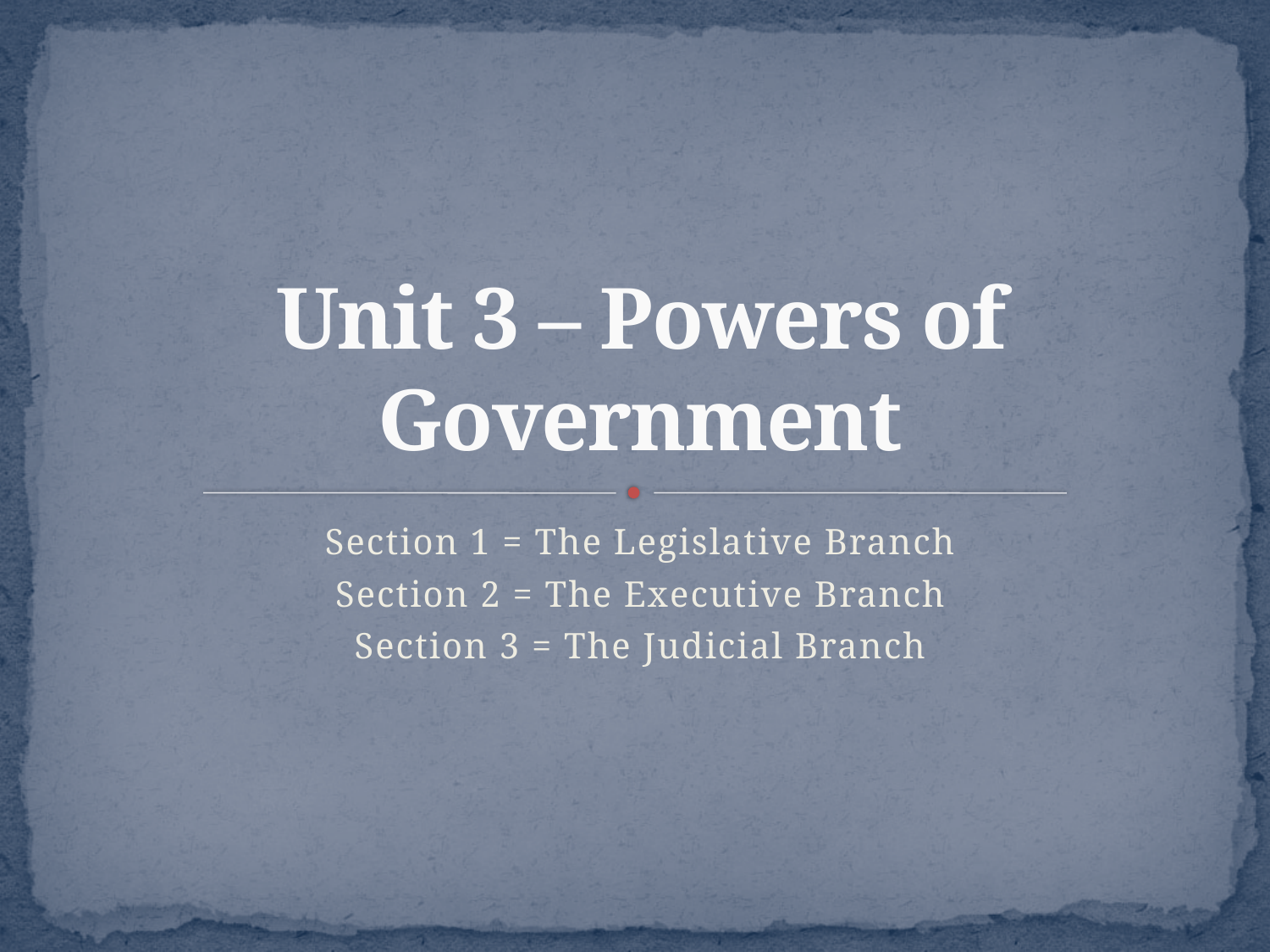

# Unit 3 – Powers of Government
Section 1 = The Legislative Branch
Section 2 = The Executive Branch
Section 3 = The Judicial Branch